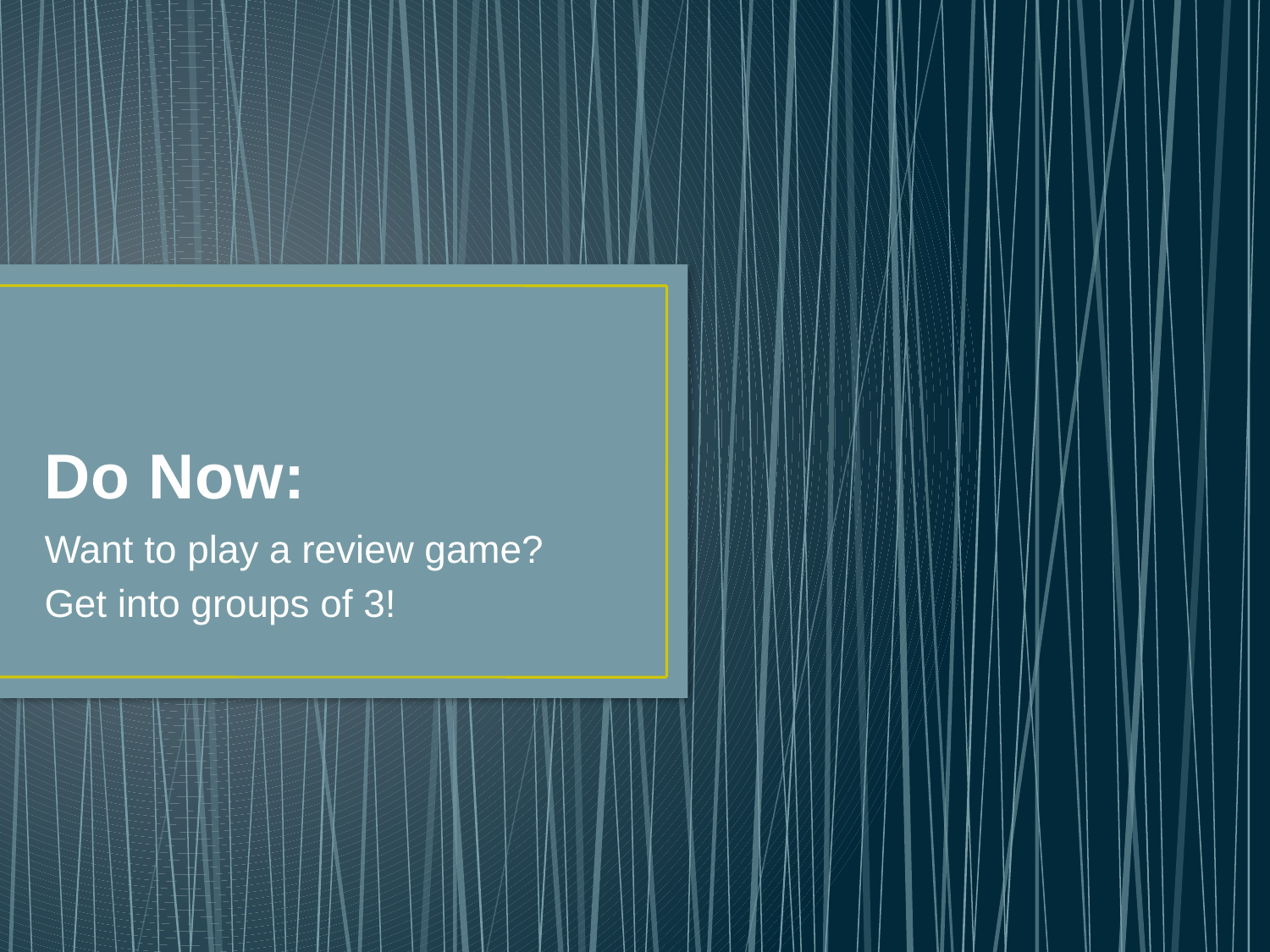

# Do Now:
Want to play a review game?
Get into groups of 3!